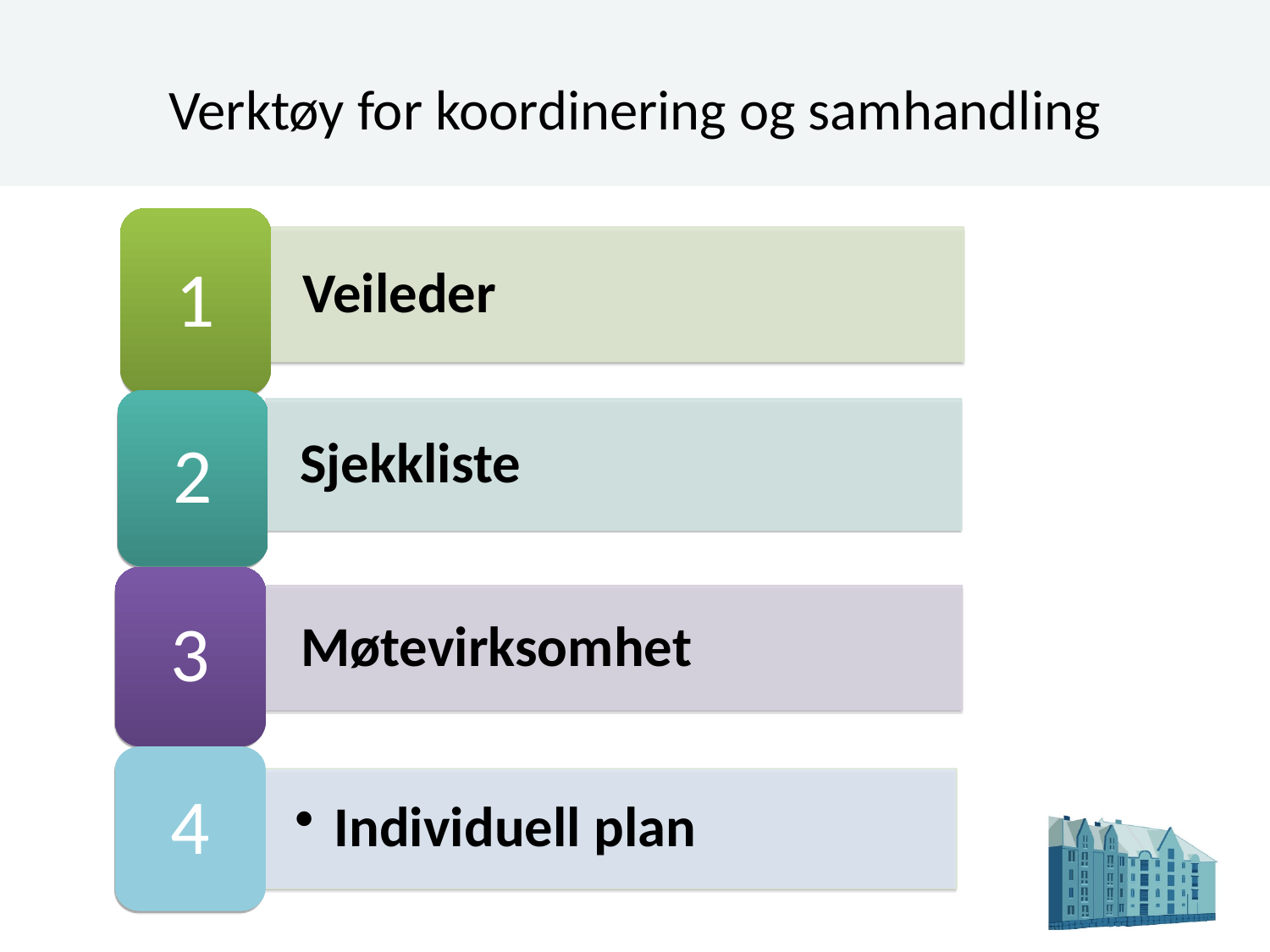

# Verktøy for koordinering og samhandling
1
Veileder
2
Sjekkliste
3
Møtevirksomhet
4
Individuell plan